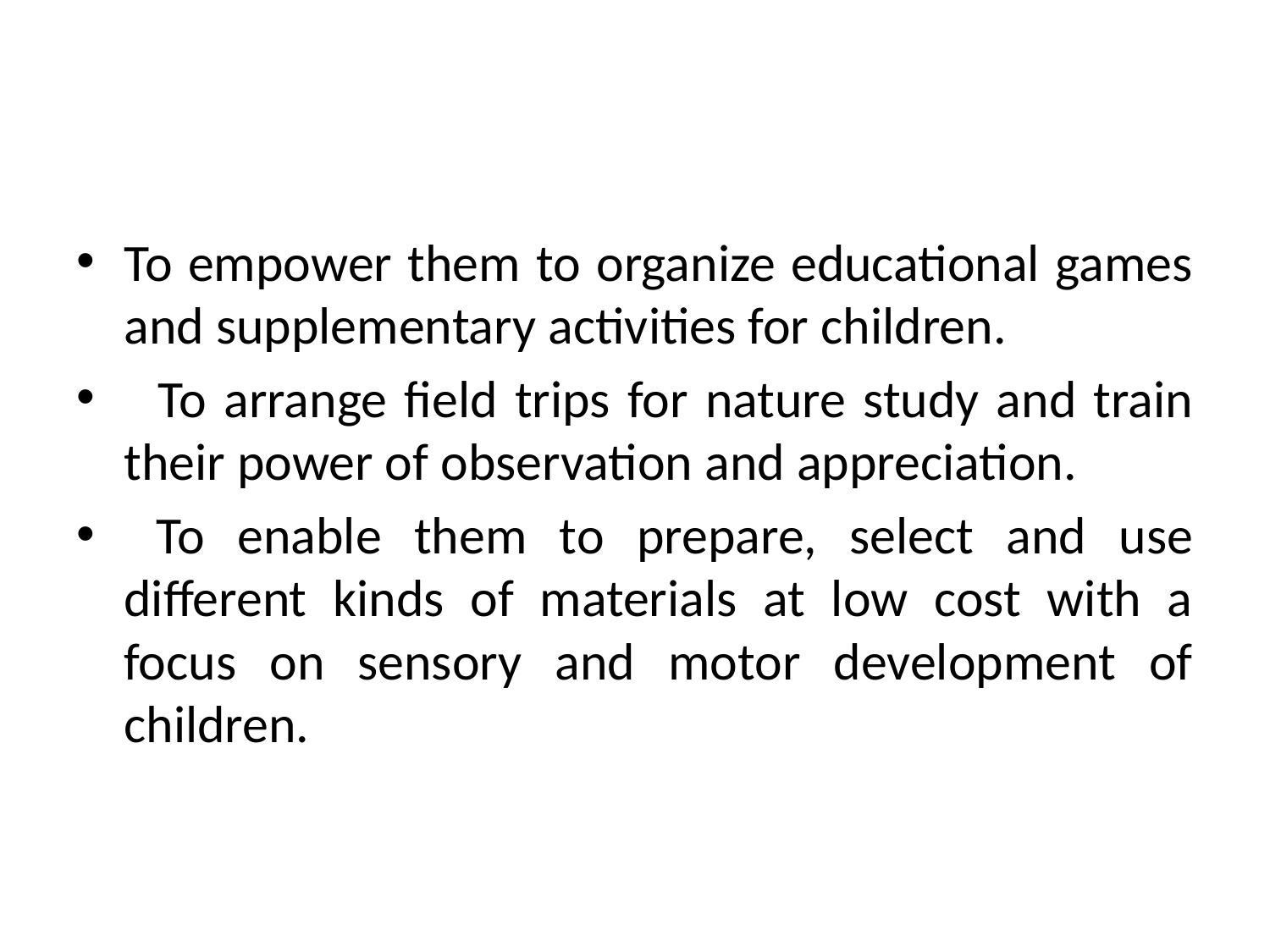

To empower them to organize educational games and supplementary activities for children.
  To arrange field trips for nature study and train their power of observation and appreciation.
 To enable them to prepare, select and use different kinds of materials at low cost with a focus on sensory and motor development of children.